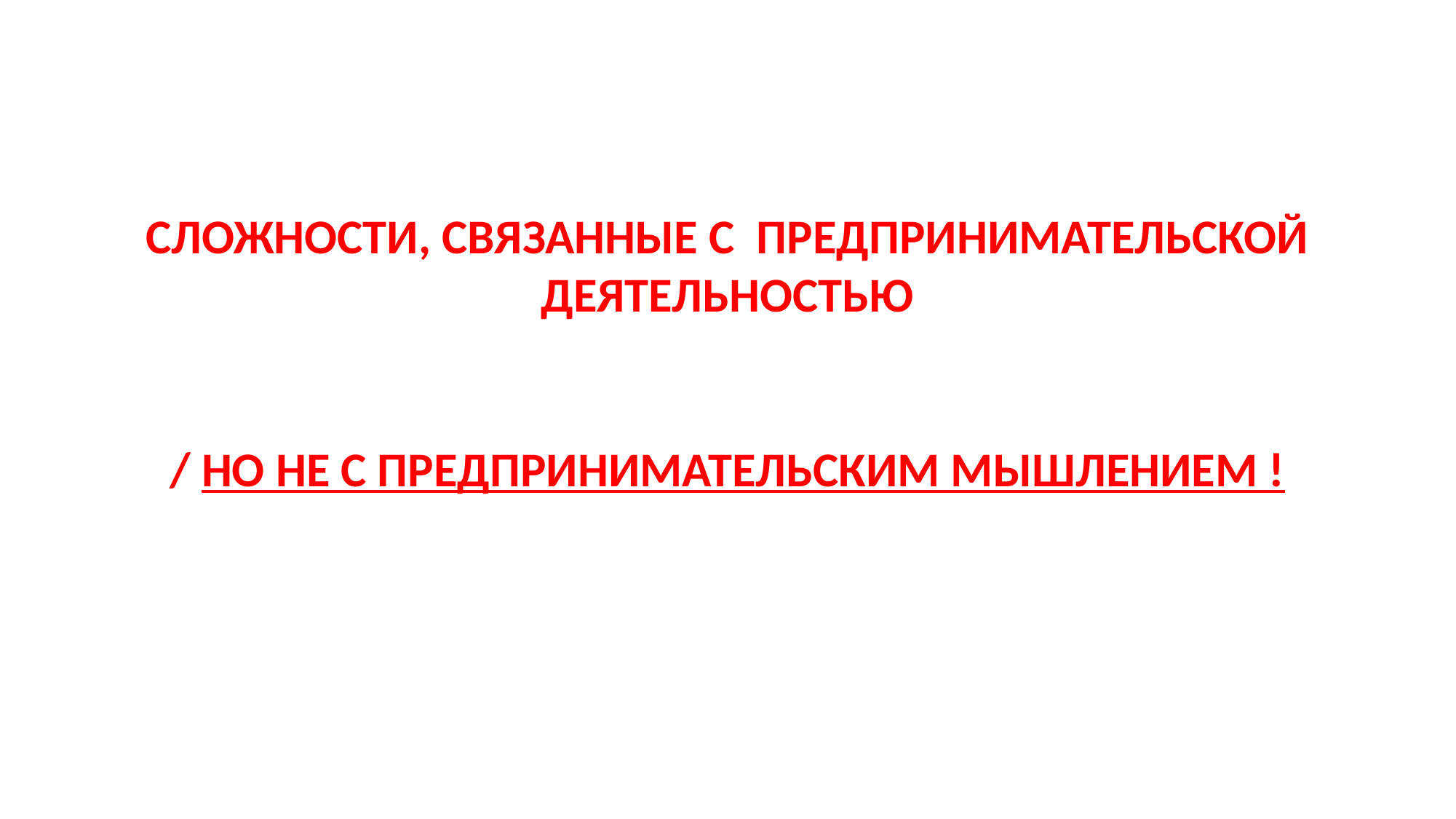

СЛОЖНОСТИ, СВЯЗАННЫЕ С  ПРЕДПРИНИМАТЕЛЬСКОЙ ДЕЯТЕЛЬНОСТЬЮ

/ НО НЕ С ПРЕДПРИНИМАТЕЛЬСКИМ МЫШЛЕНИЕМ !